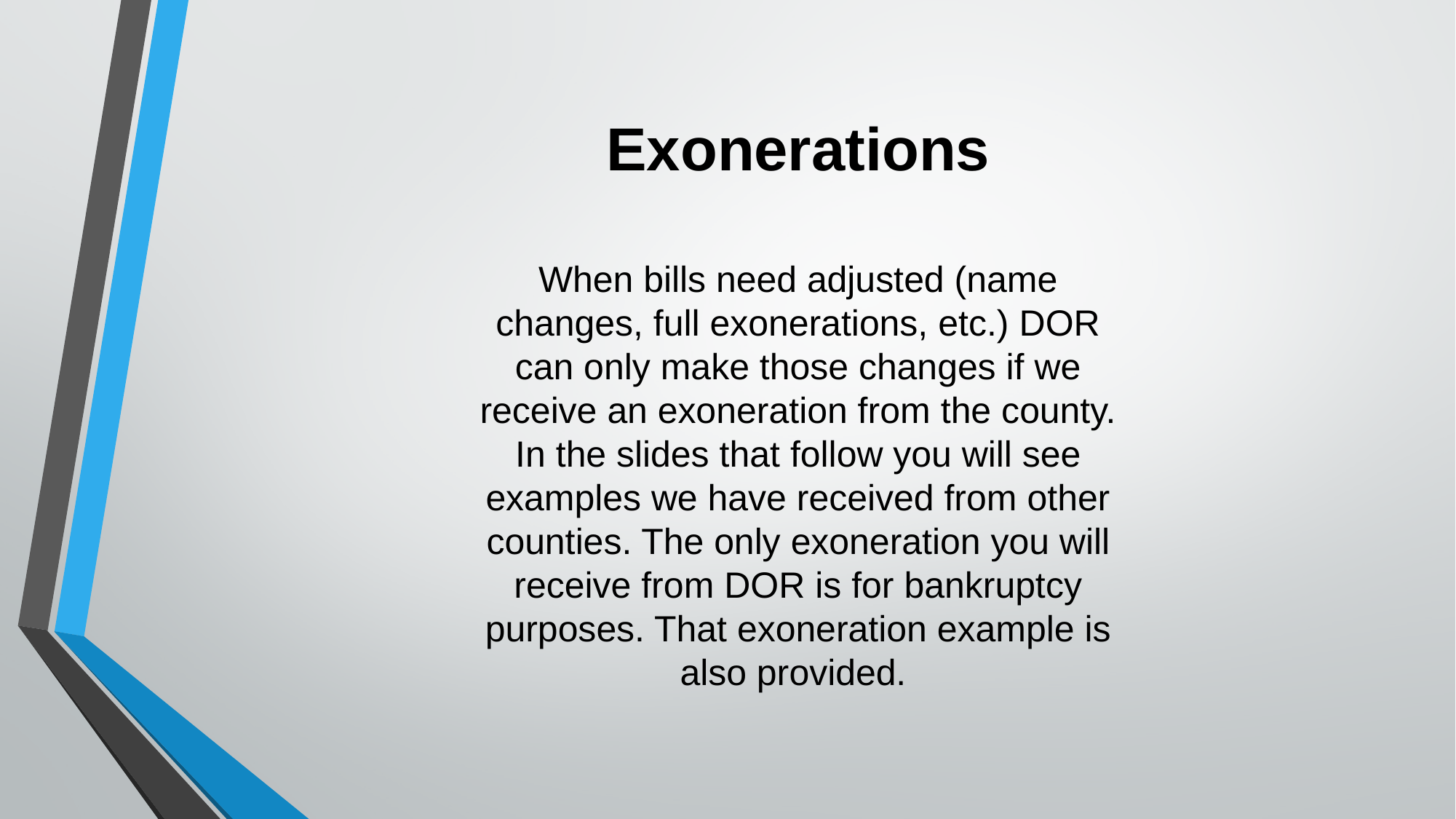

# Exonerations
When bills need adjusted (name changes, full exonerations, etc.) DOR can only make those changes if we receive an exoneration from the county. In the slides that follow you will see examples we have received from other counties. The only exoneration you will receive from DOR is for bankruptcy purposes. That exoneration example is also provided.